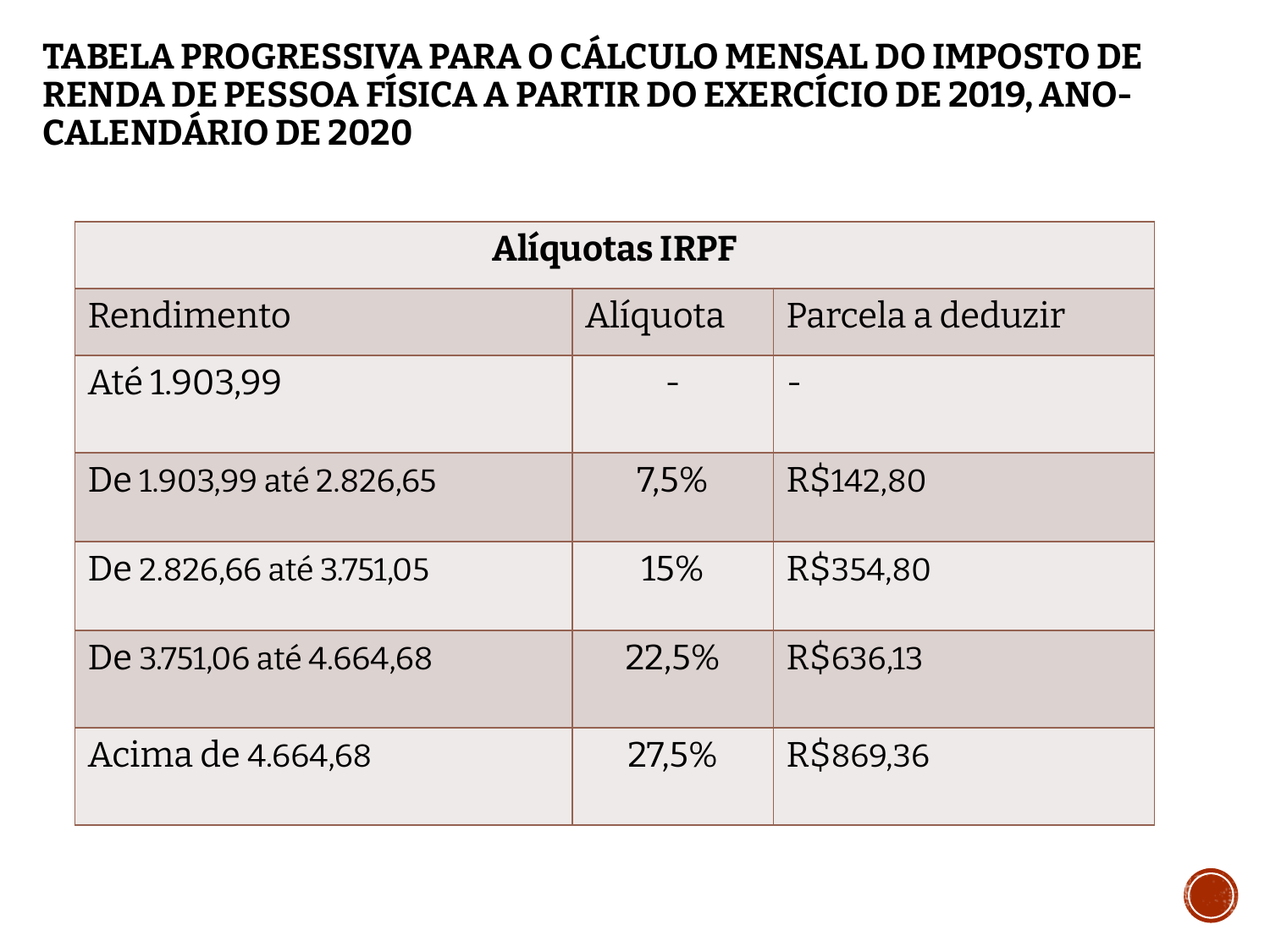

# Tabela Progressiva para o cálculo mensal do Imposto de Renda de Pessoa Física a partir do exercício de 2019, ano-calendário de 2020
| Alíquotas IRPF |  |  |
| --- | --- | --- |
| Rendimento | Alíquota | Parcela a deduzir |
| Até 1.903,99 | - | - |
| De 1.903,99 até 2.826,65 | 7,5% | R$142,80 |
| De 2.826,66 até 3.751,05 | 15% | R$354,80 |
| De 3.751,06 até 4.664,68 | 22,5% | R$636,13 |
| Acima de 4.664,68 | 27,5% | R$869,36 |